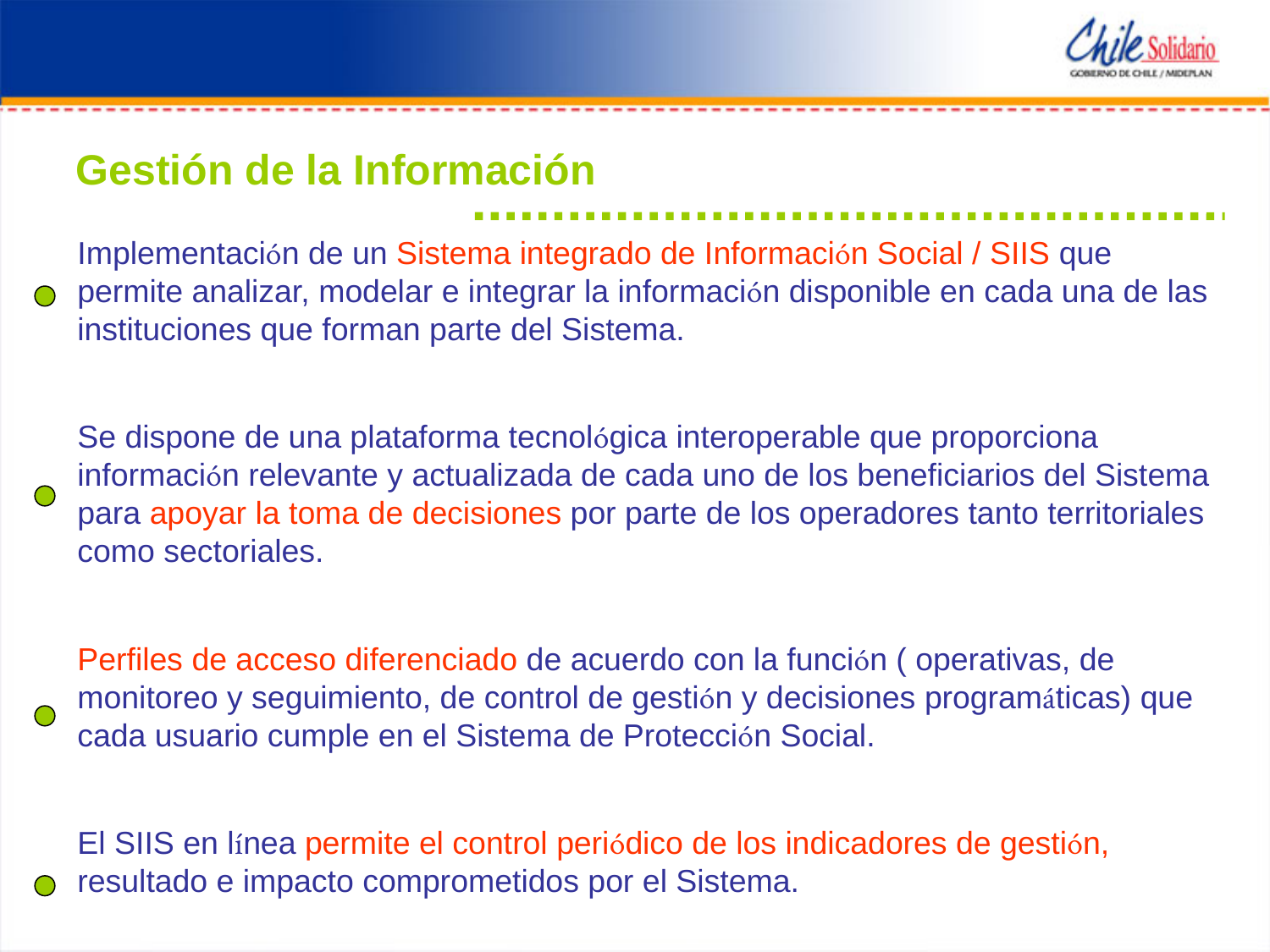

Modelo de gestión
Gestión de la Información

Implementación de un Sistema integrado de Información Social / SIIS que permite analizar, modelar e integrar la información disponible en cada una de las instituciones que forman parte del Sistema.

Se dispone de una plataforma tecnológica interoperable que proporciona información relevante y actualizada de cada uno de los beneficiarios del Sistema para apoyar la toma de decisiones por parte de los operadores tanto territoriales como sectoriales.

Perfiles de acceso diferenciado de acuerdo con la función ( operativas, de monitoreo y seguimiento, de control de gestión y decisiones programáticas) que cada usuario cumple en el Sistema de Protección Social.

El SIIS en línea permite el control periódico de los indicadores de gestión, resultado e impacto comprometidos por el Sistema.

Convenio de colaboración FOSIS - Municipalidad